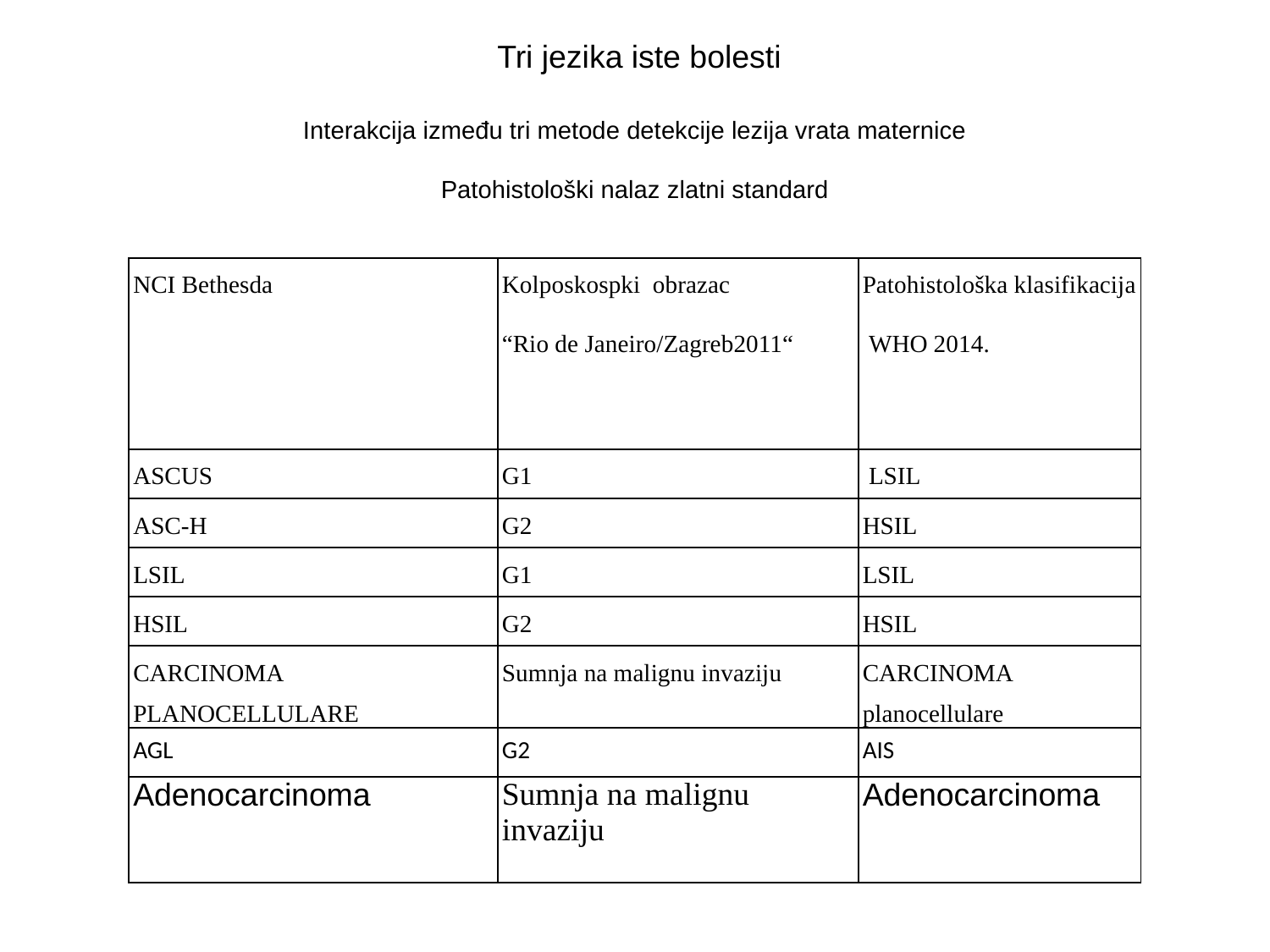

Tri jezika iste bolesti
# Interakcija između tri metode detekcije lezija vrata maternice Patohistološki nalaz zlatni standard
| NCI Bethesda | Kolposkospki obrazac “Rio de Janeiro/Zagreb2011“ | Patohistološka klasifikacija WHO 2014. |
| --- | --- | --- |
| ASCUS | G1 | LSIL |
| ASC-H | G2 | HSIL |
| LSIL | G1 | LSIL |
| HSIL | G2 | HSIL |
| CARCINOMA PLANOCELLULARE | Sumnja na malignu invaziju | CARCINOMA planocellulare |
| AGL | G2 | AIS |
| Adenocarcinoma | Sumnja na malignu invaziju | Adenocarcinoma |